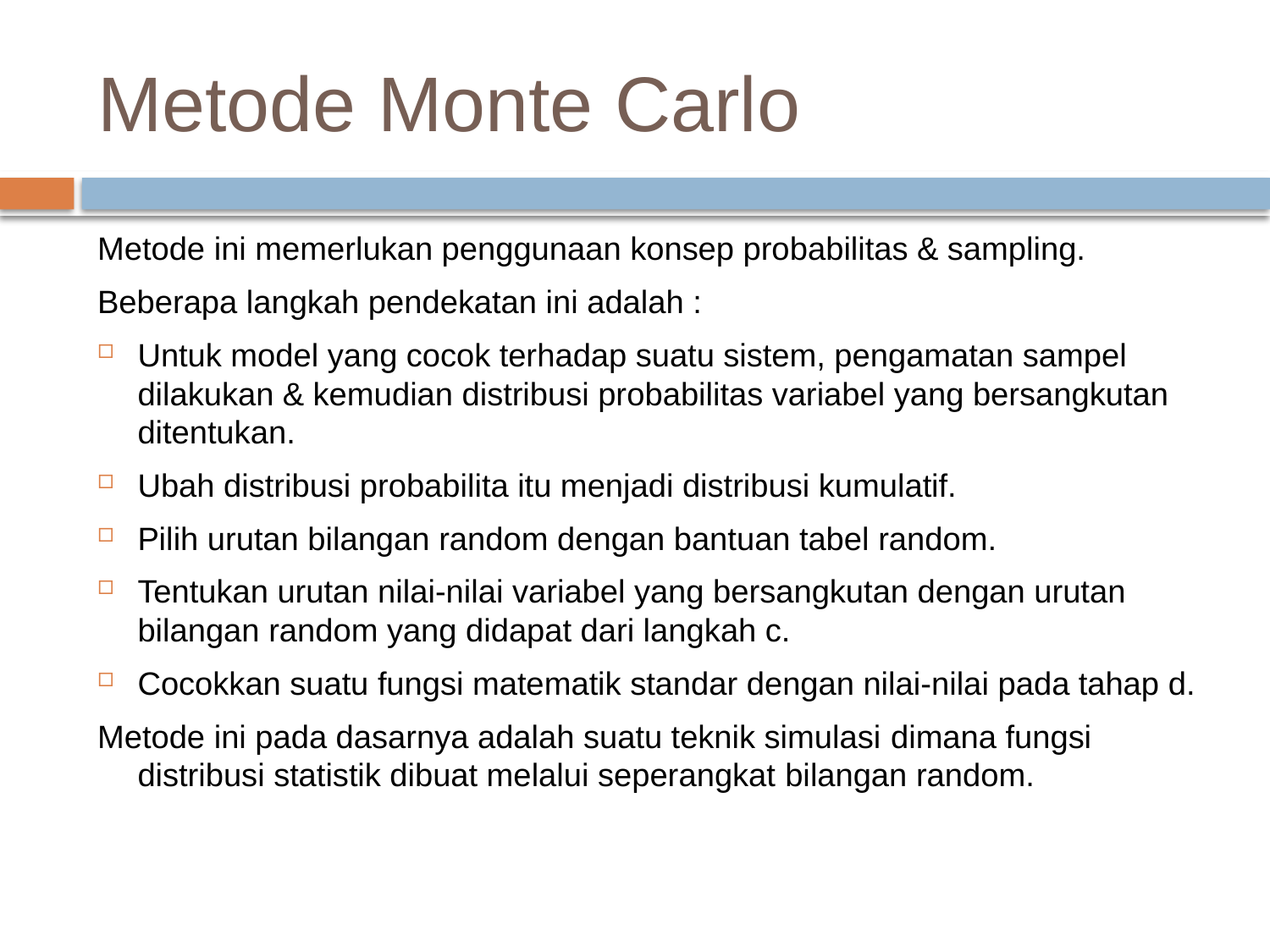

# Metode Monte Carlo
Metode ini memerlukan penggunaan konsep probabilitas & sampling.
Beberapa langkah pendekatan ini adalah :
Untuk model yang cocok terhadap suatu sistem, pengamatan sampel dilakukan & kemudian distribusi probabilitas variabel yang bersangkutan ditentukan.
Ubah distribusi probabilita itu menjadi distribusi kumulatif.
Pilih urutan bilangan random dengan bantuan tabel random.
Tentukan urutan nilai-nilai variabel yang bersangkutan dengan urutan bilangan random yang didapat dari langkah c.
Cocokkan suatu fungsi matematik standar dengan nilai-nilai pada tahap d.
Metode ini pada dasarnya adalah suatu teknik simulasi dimana fungsi distribusi statistik dibuat melalui seperangkat bilangan random.